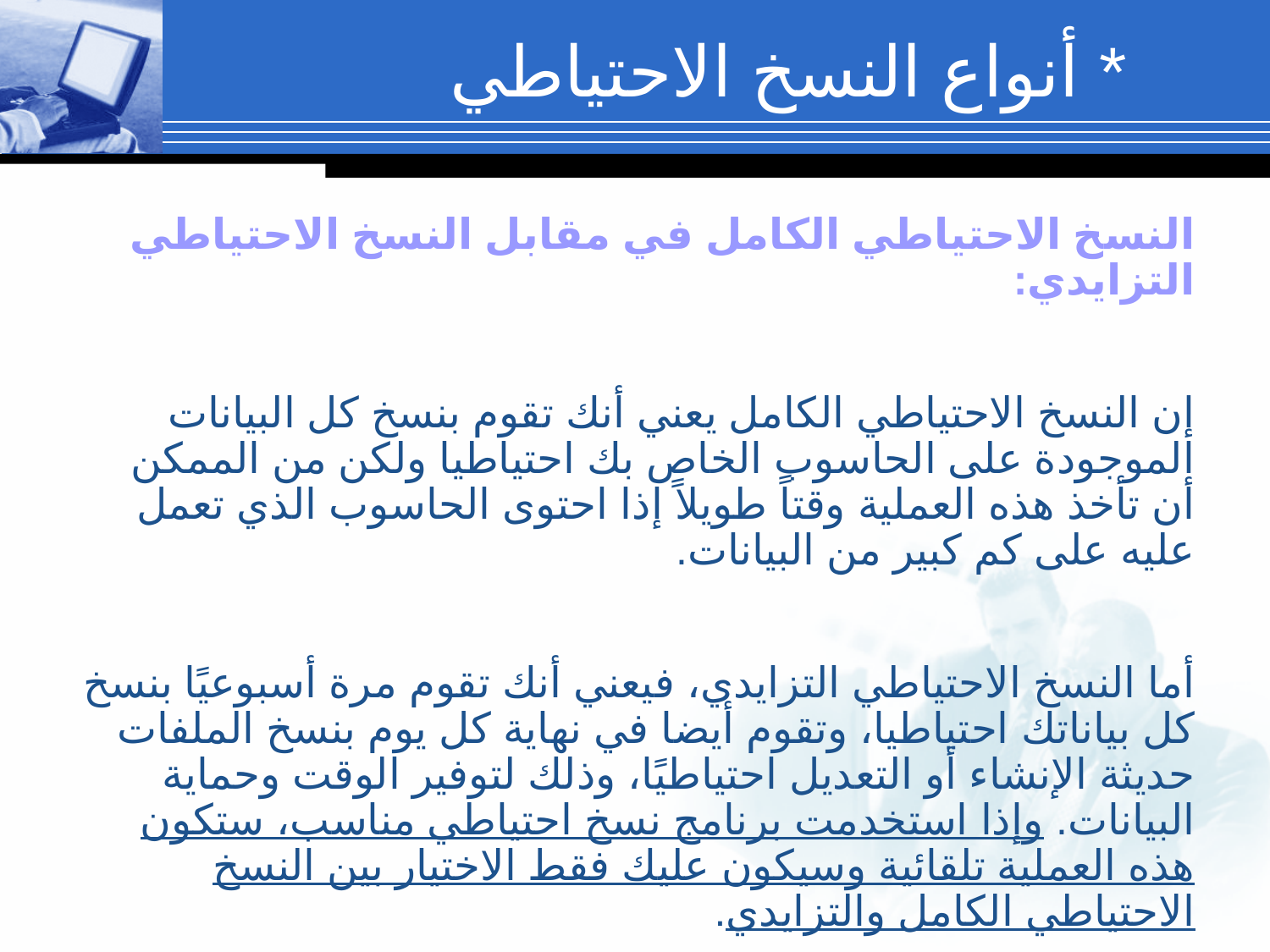

# * أنواع النسخ الاحتياطي
النسخ الاحتياطي الكامل في مقابل النسخ الاحتياطي التزايدي:

إن النسخ الاحتياطي الكامل يعني أنك تقوم بنسخ كل البيانات الموجودة على الحاسوب الخاص بك احتياطيا ولكن من الممكن أن تأخذ هذه العملية وقتاً طويلاً إذا احتوى الحاسوب الذي تعمل عليه على كم كبير من البيانات.

أما النسخ الاحتياطي التزايدي، فيعني أنك تقوم مرة أسبوعيًا بنسخ كل بياناتك احتياطيا، وتقوم أيضا في نهاية كل يوم بنسخ الملفات حديثة الإنشاء أو التعديل احتياطيًا، وذلك لتوفير الوقت وحماية البيانات. وإذا استخدمت برنامج نسخ احتياطي مناسب، ستكون هذه العملية تلقائية وسيكون عليك فقط الاختيار بين النسخ الاحتياطي الكامل والتزايدي.